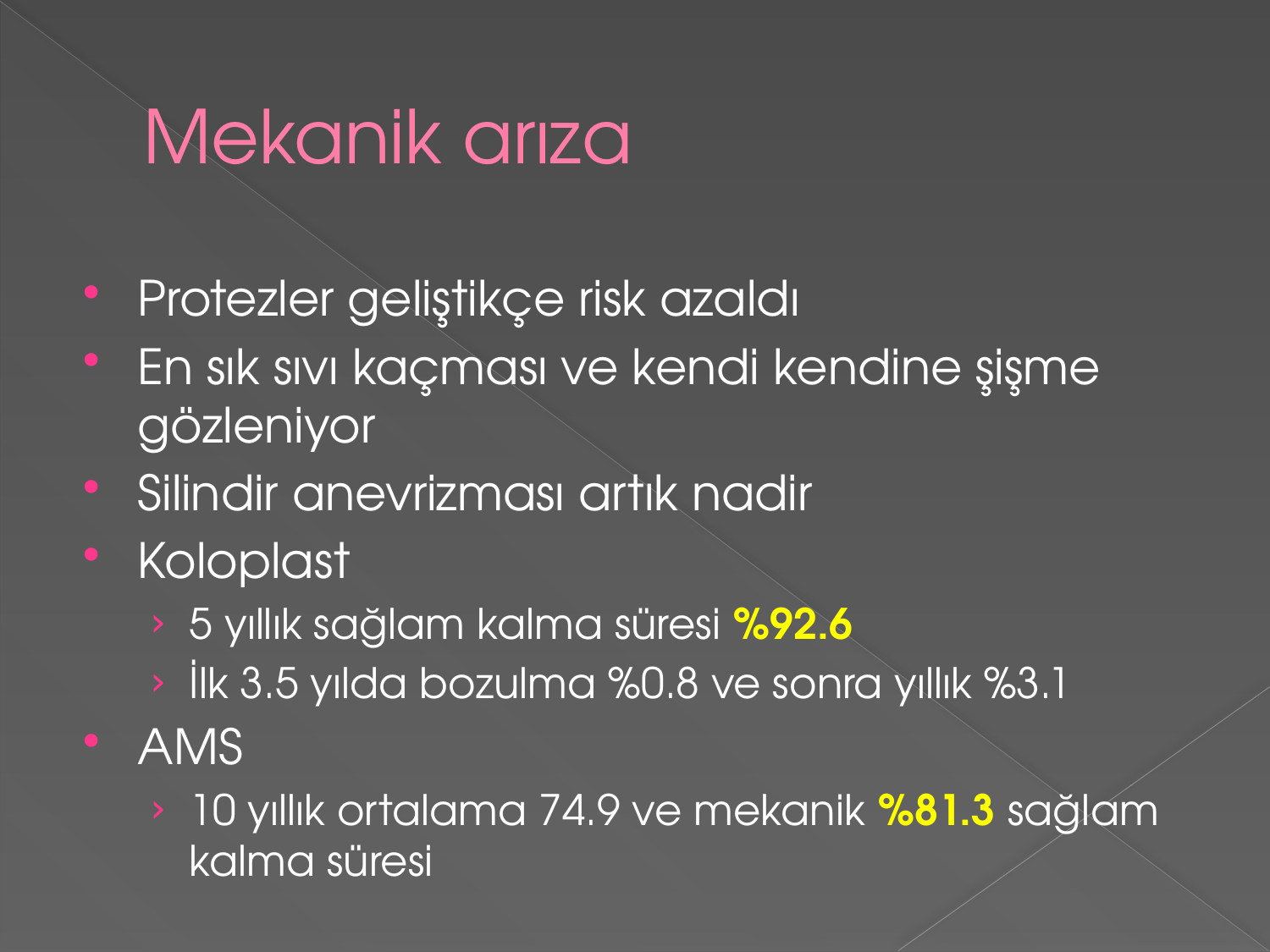

# Mekanik arıza
Protezler geliştikçe risk azaldı
En sık sıvı kaçması ve kendi kendine şişme gözleniyor
Silindir anevrizması artık nadir
Koloplast
5 yıllık sağlam kalma süresi %92.6
İlk 3.5 yılda bozulma %0.8 ve sonra yıllık %3.1
AMS
10 yıllık ortalama 74.9 ve mekanik %81.3 sağlam kalma süresi